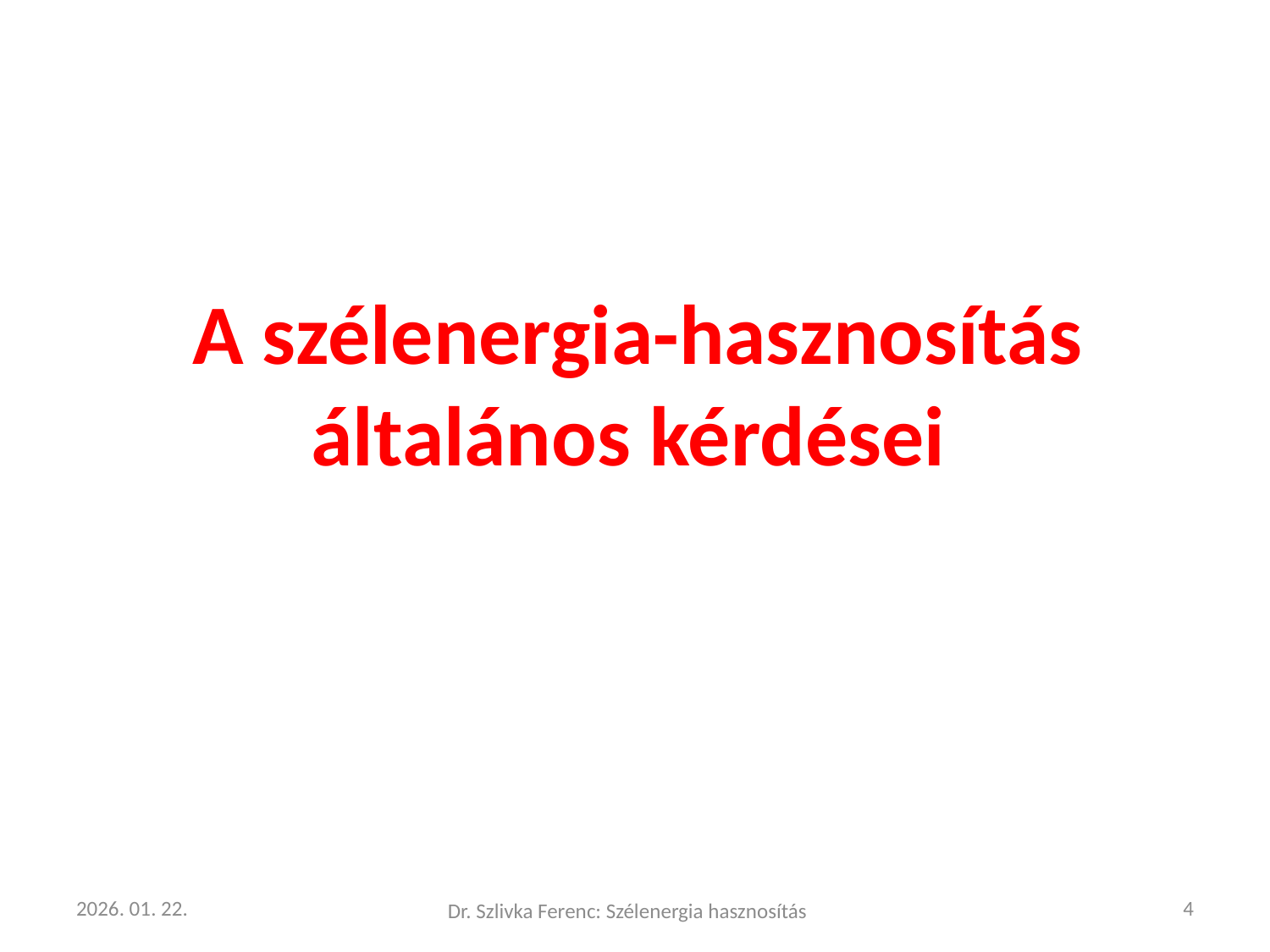

A szélenergia-hasznosítás általános kérdései
2026. 01. 22.
4
Dr. Szlivka Ferenc: Szélenergia hasznosítás